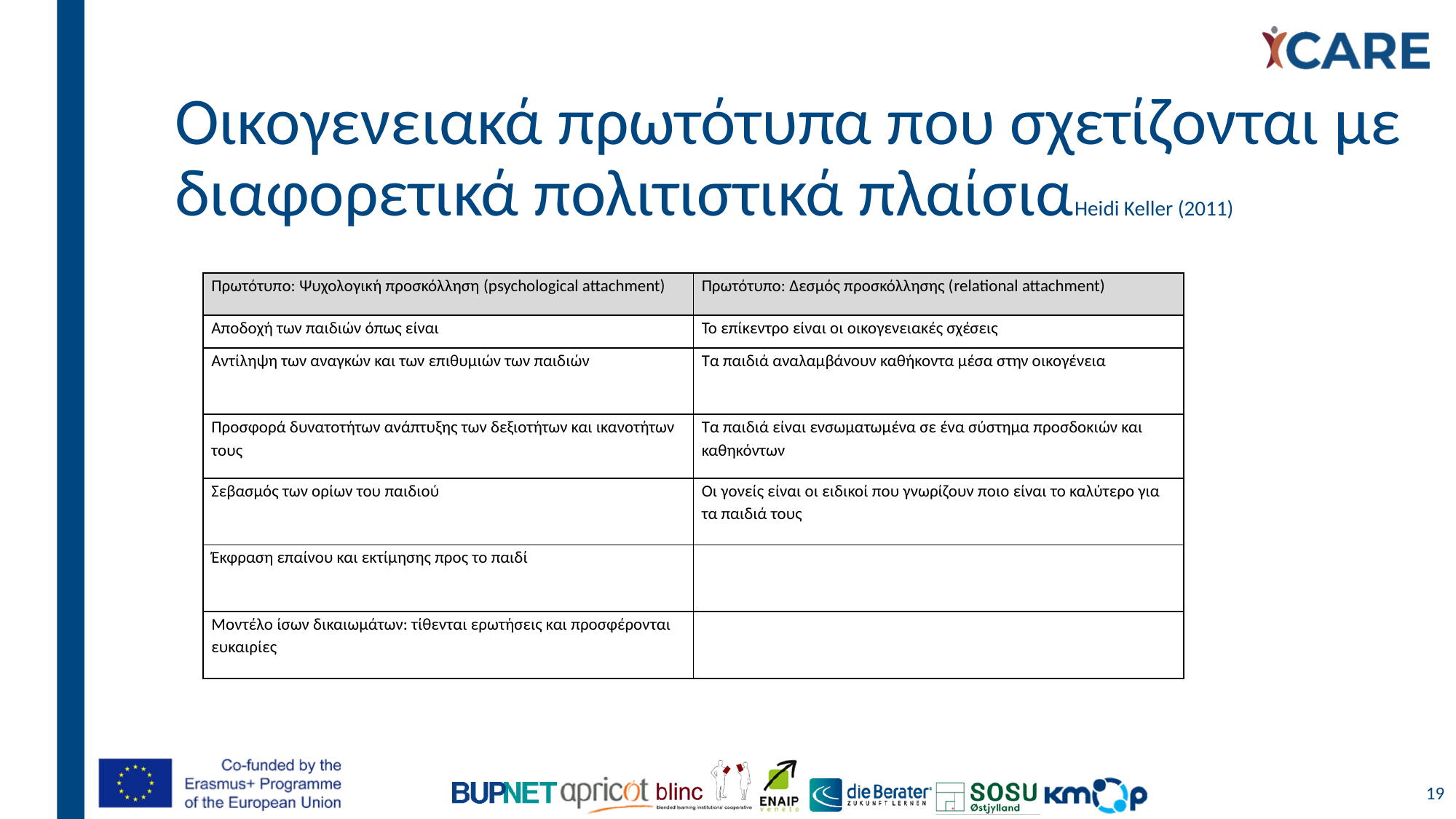

# Οικογενειακά πρωτότυπα που σχετίζονται με διαφορετικά πολιτιστικά πλαίσιαHeidi Keller (2011)

| Πρωτότυπο: Ψυχολογική προσκόλληση (psychological attachment) | Πρωτότυπο: Δεσμός προσκόλλησης (relational attachment) |
| --- | --- |
| Αποδοχή των παιδιών όπως είναι | Το επίκεντρο είναι οι οικογενειακές σχέσεις |
| Αντίληψη των αναγκών και των επιθυμιών των παιδιών | Τα παιδιά αναλαμβάνουν καθήκοντα μέσα στην οικογένεια |
| Προσφορά δυνατοτήτων ανάπτυξης των δεξιοτήτων και ικανοτήτων τους | Τα παιδιά είναι ενσωματωμένα σε ένα σύστημα προσδοκιών και καθηκόντων |
| Σεβασμός των ορίων του παιδιού | Οι γονείς είναι οι ειδικοί που γνωρίζουν ποιο είναι το καλύτερο για τα παιδιά τους |
| Έκφραση επαίνου και εκτίμησης προς το παιδί |  |
| Μοντέλο ίσων δικαιωμάτων: τίθενται ερωτήσεις και προσφέρονται ευκαιρίες |  |

19